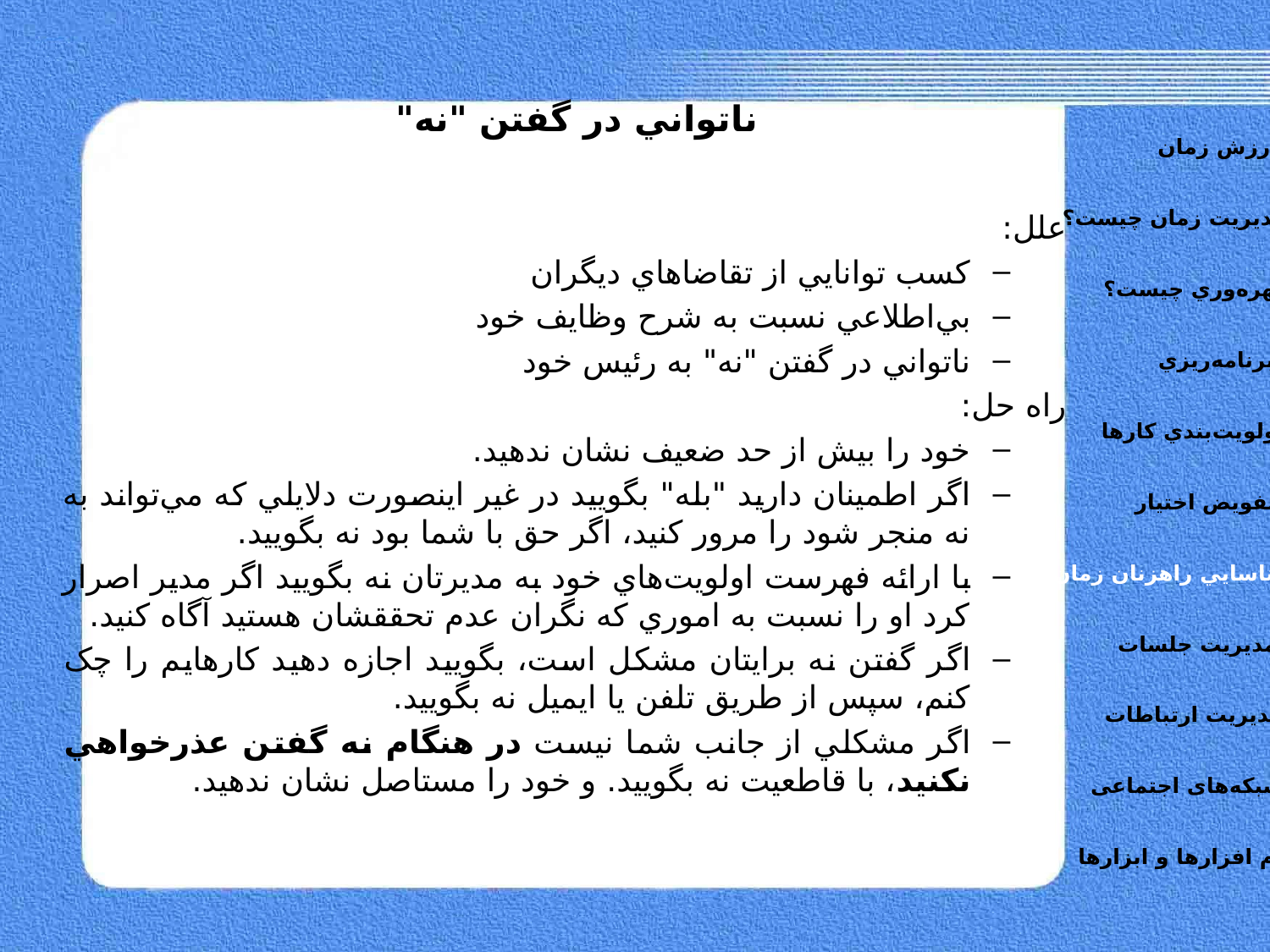

# ناتواني در گفتن "نه"
ارزش زمان
مديريت زمان چيست؟
علل:
کسب توانايي از تقاضاهاي ديگران
بي‌اطلاعي نسبت به شرح وظايف خود
ناتواني در گفتن "نه" به رئيس خود
راه حل:
خود را بيش از حد ضعيف نشان ندهيد.
اگر اطمينان داريد "بله" بگوييد در غير اينصورت دلايلي که مي‌تواند به نه منجر شود را مرور کنيد، اگر حق با شما بود نه بگوييد.
با ارائه فهرست اولويت‌هاي خود به مديرتان نه بگوييد اگر مدير اصرار کرد او را نسبت به اموري که نگران عدم تحققشان هستيد آگاه کنيد.
اگر گفتن نه برايتان مشکل است، بگوييد اجازه دهيد کارهايم را چک کنم، سپس از طريق تلفن يا ايميل نه بگوييد.
اگر مشکلي از جانب شما نيست در هنگام نه گفتن عذرخواهي نکنيد، با قاطعيت نه بگوييد. و خود را مستاصل نشان ندهيد.
بهره‌وري چيست؟
برنامه‌ريزي
اولويت‌بندي کارها
تفويض اختيار
شناسايي راهزنان زمان
مديريت جلسات
مديريت ارتباطات
شبکه‌های اجتماعی
نرم افزارها و ابزارها